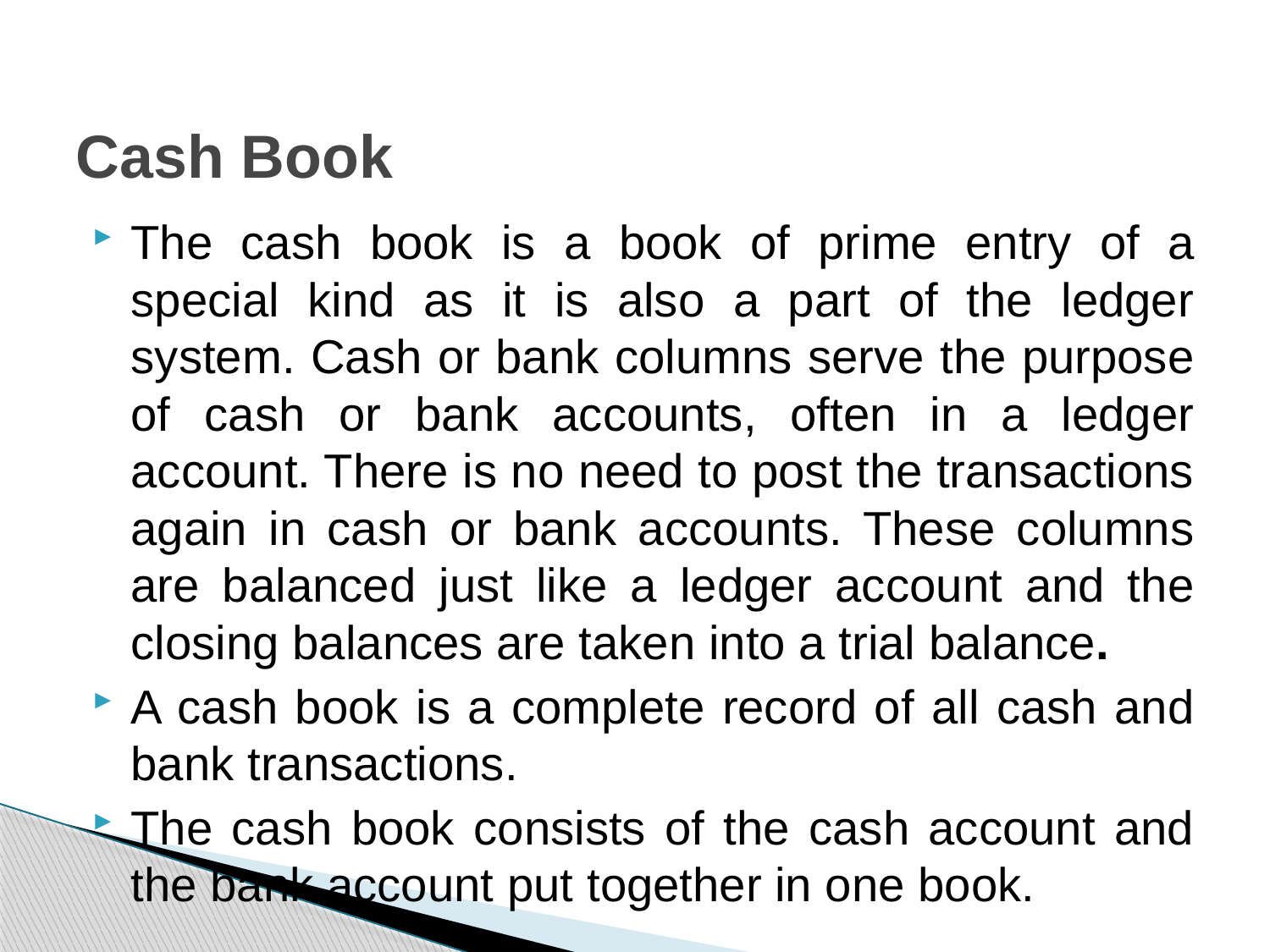

# Cash Book
The cash book is a book of prime entry of a special kind as it is also a part of the ledger system. Cash or bank columns serve the purpose of cash or bank accounts, often in a ledger account. There is no need to post the transactions again in cash or bank accounts. These columns are balanced just like a ledger account and the closing balances are taken into a trial balance.
A cash book is a complete record of all cash and bank transactions.
The cash book consists of the cash account and the bank account put together in one book.